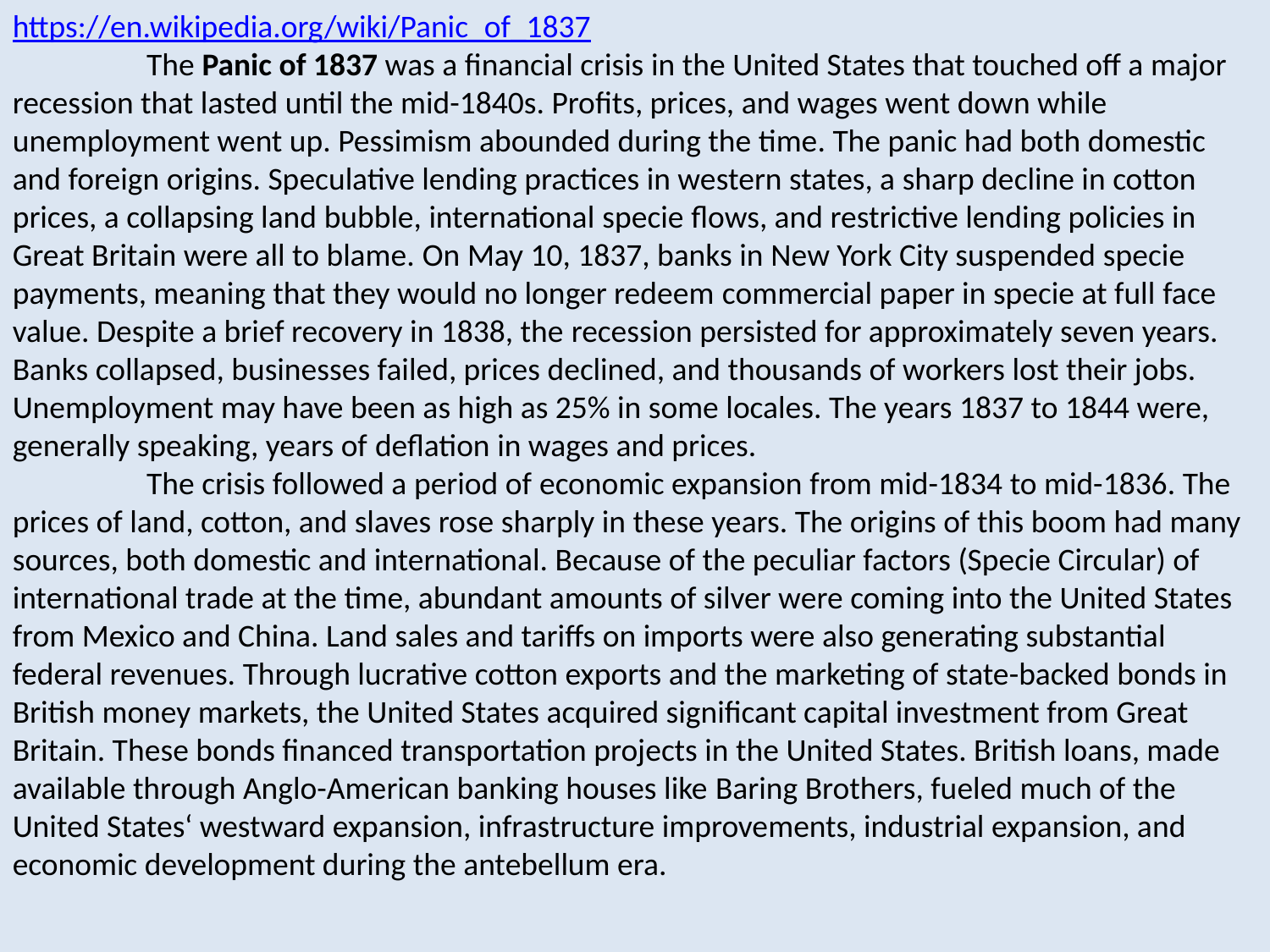

https://en.wikipedia.org/wiki/Panic_of_1837
	 The Panic of 1837 was a financial crisis in the United States that touched off a major recession that lasted until the mid-1840s. Profits, prices, and wages went down while unemployment went up. Pessimism abounded during the time. The panic had both domestic and foreign origins. Speculative lending practices in western states, a sharp decline in cotton prices, a collapsing land bubble, international specie flows, and restrictive lending policies in Great Britain were all to blame. On May 10, 1837, banks in New York City suspended specie payments, meaning that they would no longer redeem commercial paper in specie at full face value. Despite a brief recovery in 1838, the recession persisted for approximately seven years. Banks collapsed, businesses failed, prices declined, and thousands of workers lost their jobs. Unemployment may have been as high as 25% in some locales. The years 1837 to 1844 were, generally speaking, years of deflation in wages and prices.
	 The crisis followed a period of economic expansion from mid-1834 to mid-1836. The prices of land, cotton, and slaves rose sharply in these years. The origins of this boom had many sources, both domestic and international. Because of the peculiar factors (Specie Circular) of international trade at the time, abundant amounts of silver were coming into the United States from Mexico and China. Land sales and tariffs on imports were also generating substantial federal revenues. Through lucrative cotton exports and the marketing of state-backed bonds in British money markets, the United States acquired significant capital investment from Great Britain. These bonds financed transportation projects in the United States. British loans, made available through Anglo-American banking houses like Baring Brothers, fueled much of the United States‘ westward expansion, infrastructure improvements, industrial expansion, and economic development during the antebellum era.